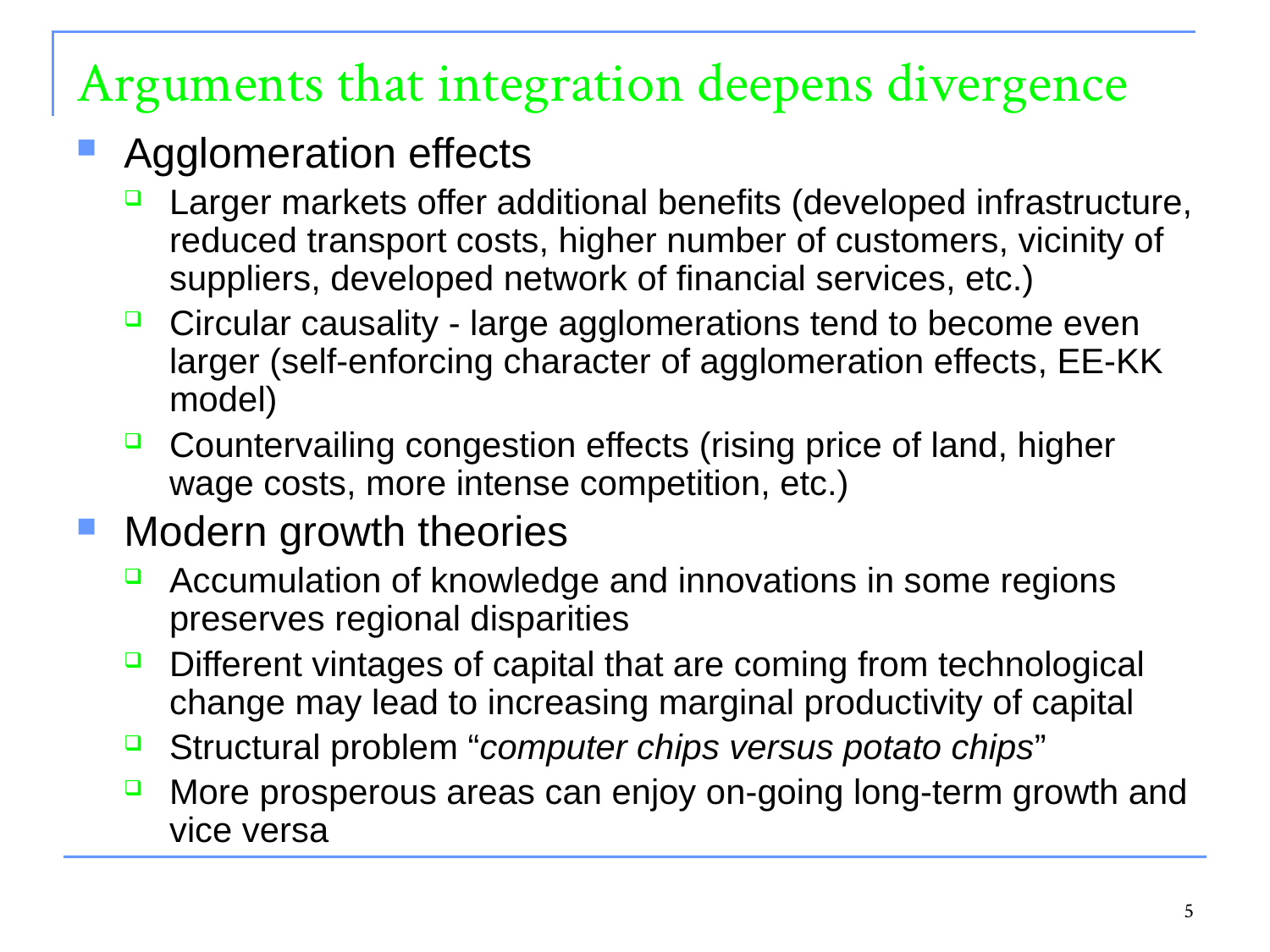

# Arguments that integration deepens divergence
Agglomeration effects
Larger markets offer additional benefits (developed infrastructure, reduced transport costs, higher number of customers, vicinity of suppliers, developed network of financial services, etc.)
Circular causality - large agglomerations tend to become even larger (self-enforcing character of agglomeration effects, EE-KK model)
Countervailing congestion effects (rising price of land, higher wage costs, more intense competition, etc.)
Modern growth theories
Accumulation of knowledge and innovations in some regions preserves regional disparities
Different vintages of capital that are coming from technological change may lead to increasing marginal productivity of capital
Structural problem “computer chips versus potato chips”
More prosperous areas can enjoy on-going long-term growth and vice versa

5